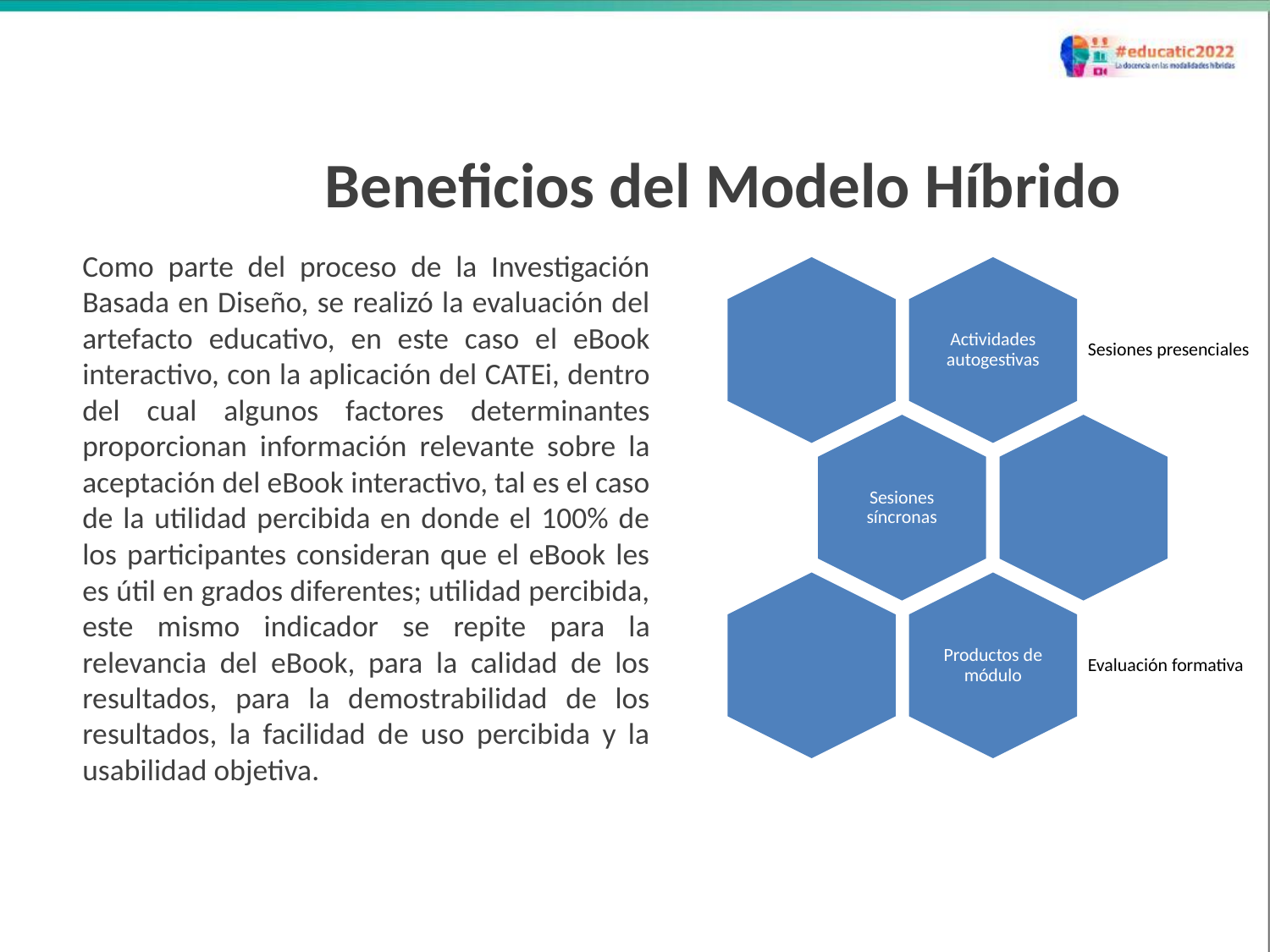

Beneficios del Modelo Híbrido
Como parte del proceso de la Investigación Basada en Diseño, se realizó la evaluación del artefacto educativo, en este caso el eBook interactivo, con la aplicación del CATEi, dentro del cual algunos factores determinantes proporcionan información relevante sobre la aceptación del eBook interactivo, tal es el caso de la utilidad percibida en donde el 100% de los participantes consideran que el eBook les es útil en grados diferentes; utilidad percibida, este mismo indicador se repite para la relevancia del eBook, para la calidad de los resultados, para la demostrabilidad de los resultados, la facilidad de uso percibida y la usabilidad objetiva.

Actividades autogestivas

Sesiones presenciales

Sesiones síncronas

Productos de módulo

Evaluación formativa